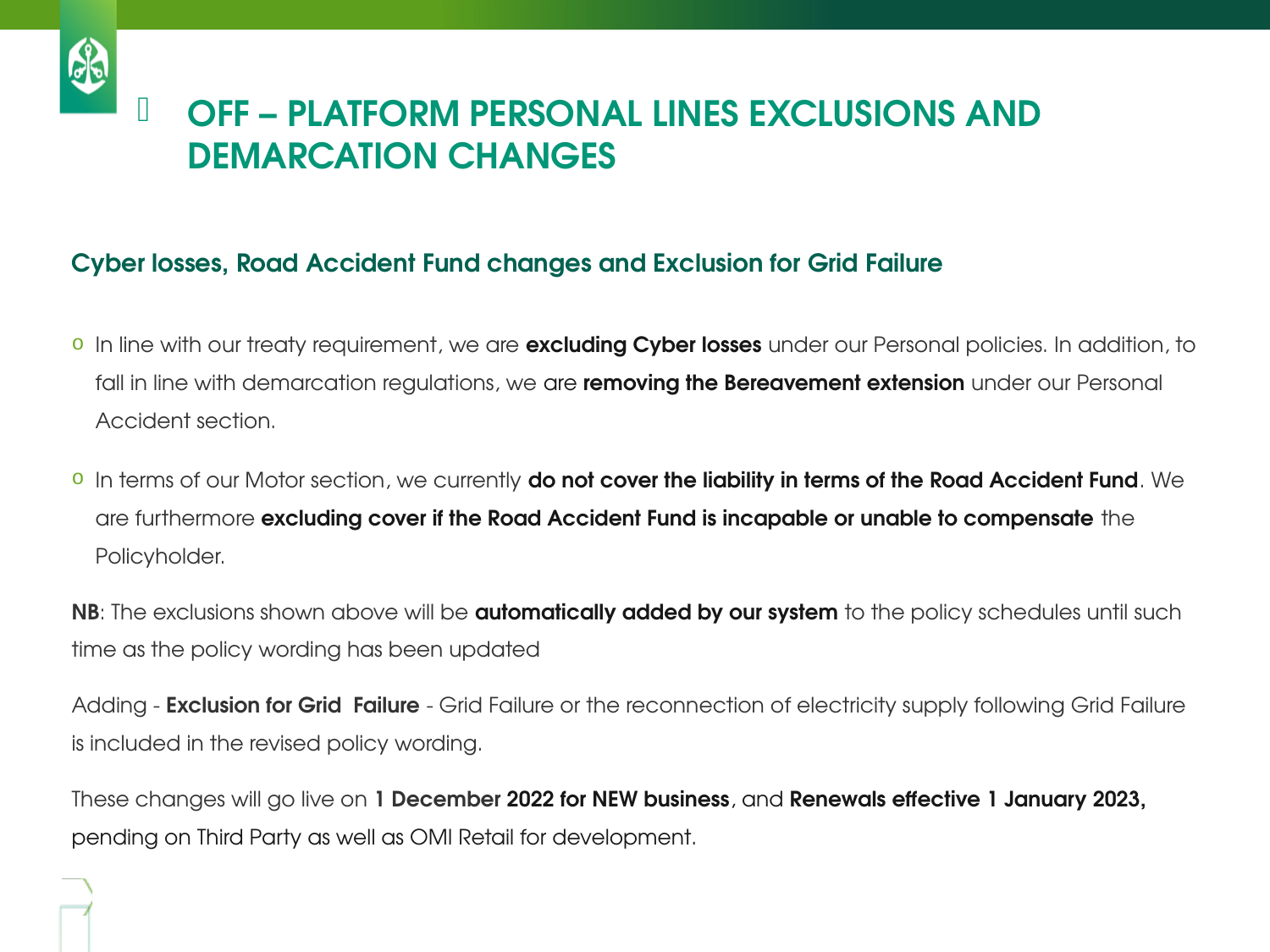

# Off – PLATFORM Personal Lines exclusions and Demarcation changes
Cyber losses, Road Accident Fund changes and Exclusion for Grid Failure
In line with our treaty requirement, we are excluding Cyber losses under our Personal policies. In addition, to fall in line with demarcation regulations, we are removing the Bereavement extension under our Personal Accident section.
In terms of our Motor section, we currently do not cover the liability in terms of the Road Accident Fund. We are furthermore excluding cover if the Road Accident Fund is incapable or unable to compensate the Policyholder.
NB: The exclusions shown above will be automatically added by our system to the policy schedules until such time as the policy wording has been updated
Adding - Exclusion for Grid  Failure - Grid Failure or the reconnection of electricity supply following Grid Failure is included in the revised policy wording.
These changes will go live on 1 December 2022 for NEW business, and Renewals effective 1 January 2023, pending on Third Party as well as OMI Retail for development.